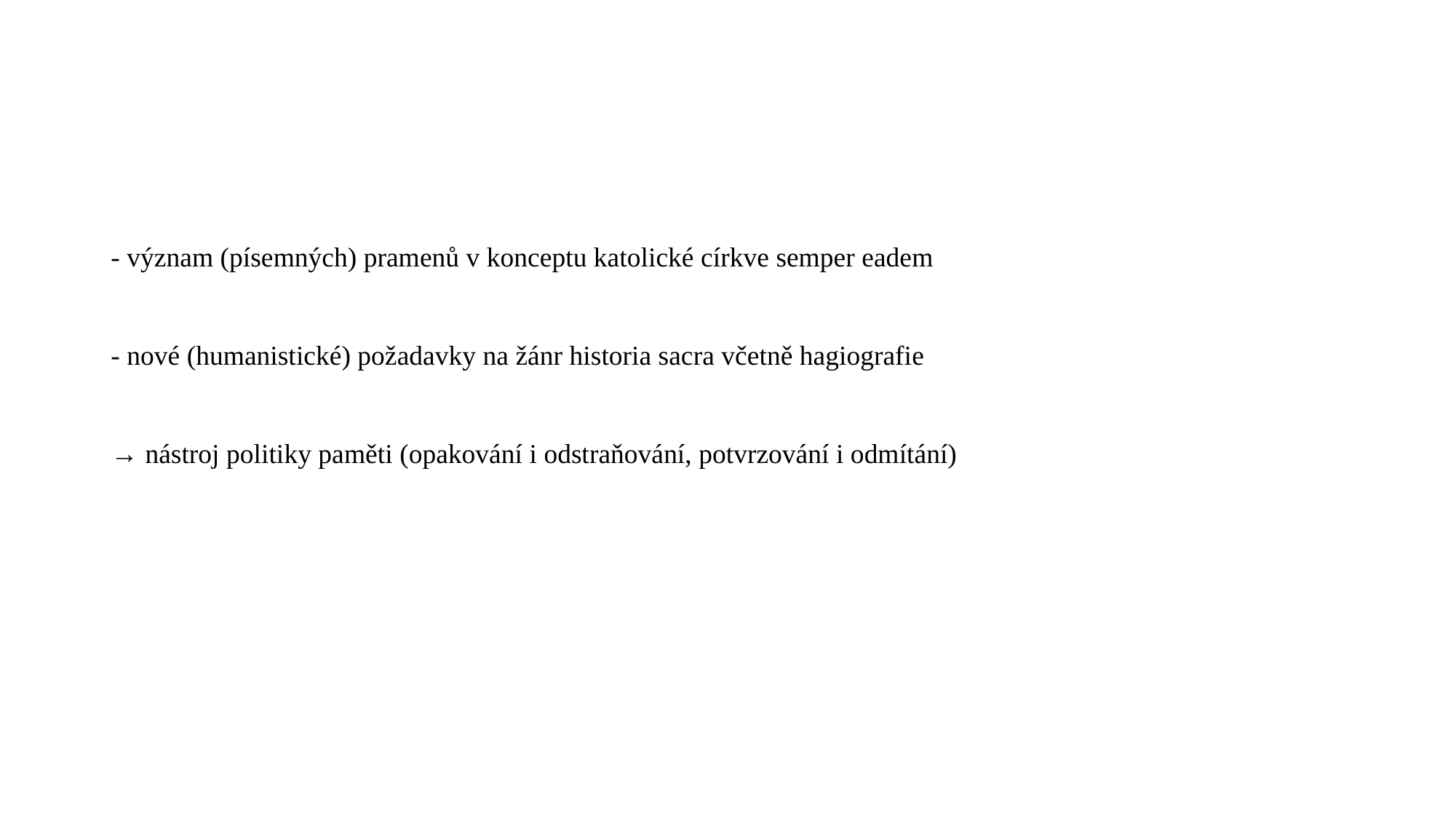

#
- význam (písemných) pramenů v konceptu katolické církve semper eadem

- nové (humanistické) požadavky na žánr historia sacra včetně hagiografie

→ nástroj politiky paměti (opakování i odstraňování, potvrzování i odmítání)